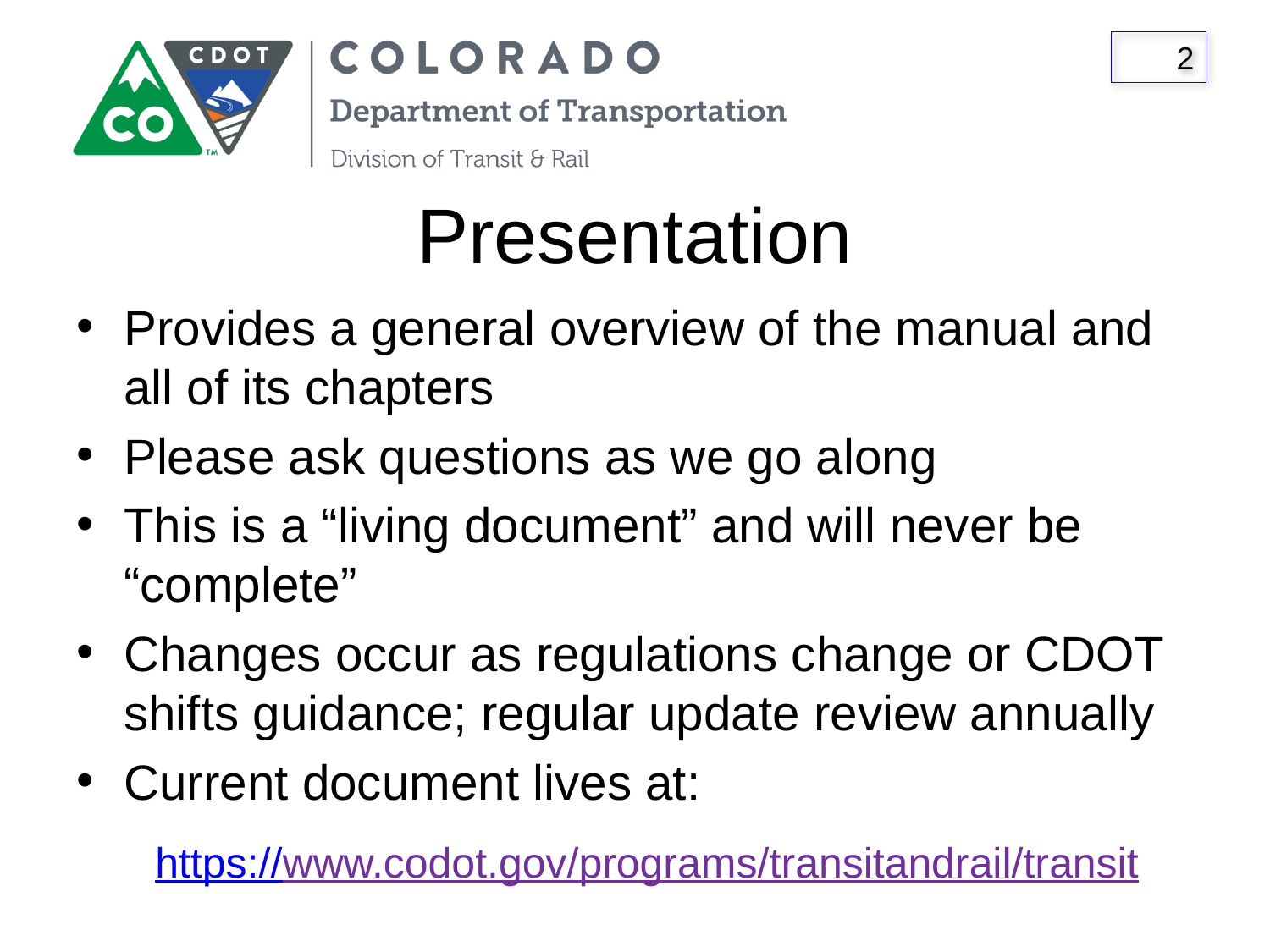

# Presentation
Provides a general overview of the manual and all of its chapters
Please ask questions as we go along
This is a “living document” and will never be “complete”
Changes occur as regulations change or CDOT shifts guidance; regular update review annually
Current document lives at:

https://www.codot.gov/programs/transitandrail/transit